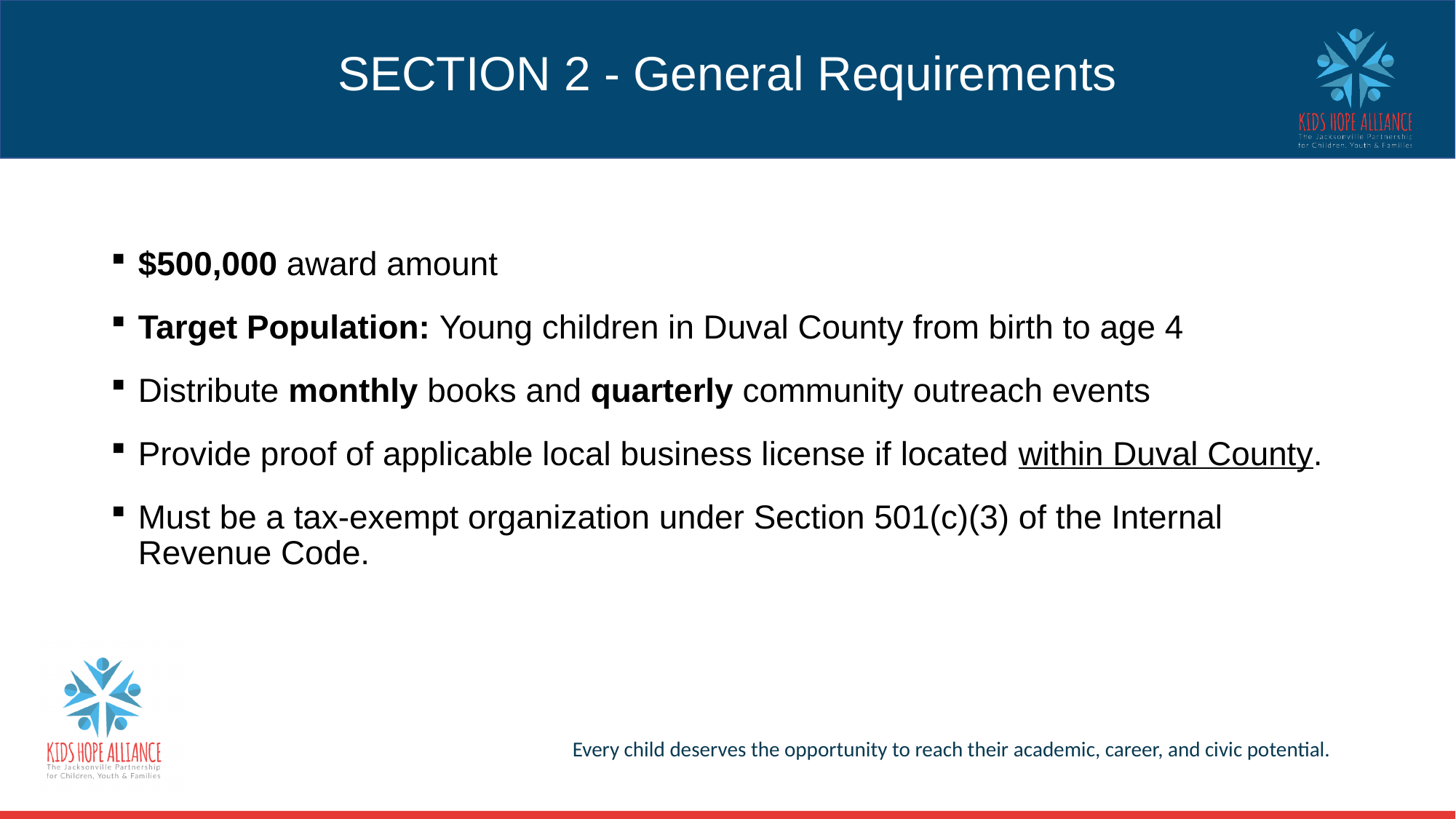

# SECTION 2 - General Requirements
$500,000 award amount
Target Population: Young children in Duval County from birth to age 4
Distribute monthly books and quarterly community outreach events
Provide proof of applicable local business license if located within Duval County.
Must be a tax-exempt organization under Section 501(c)(3) of the Internal Revenue Code.